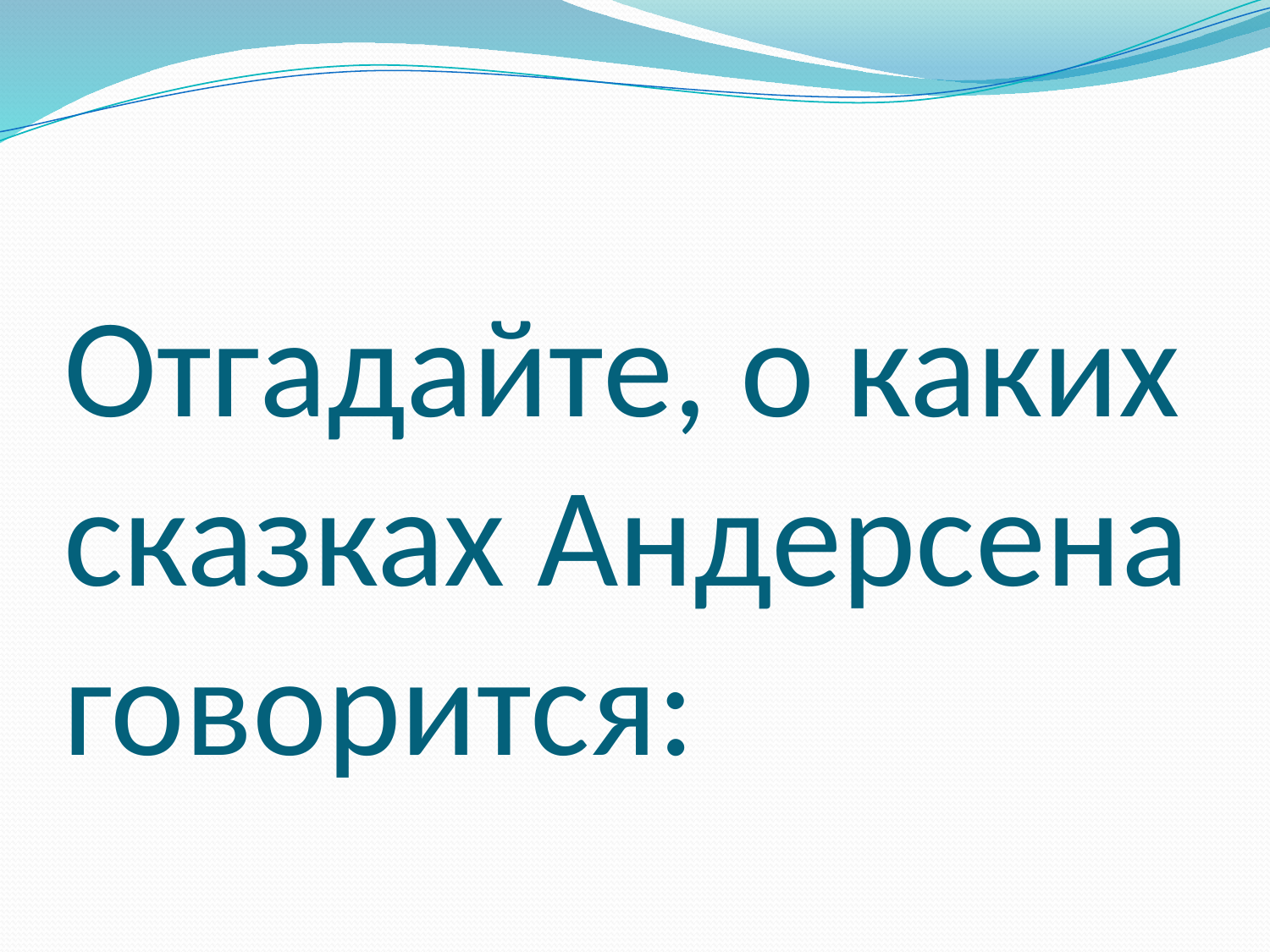

# Отгадайте, о каких сказках Андерсена говорится: